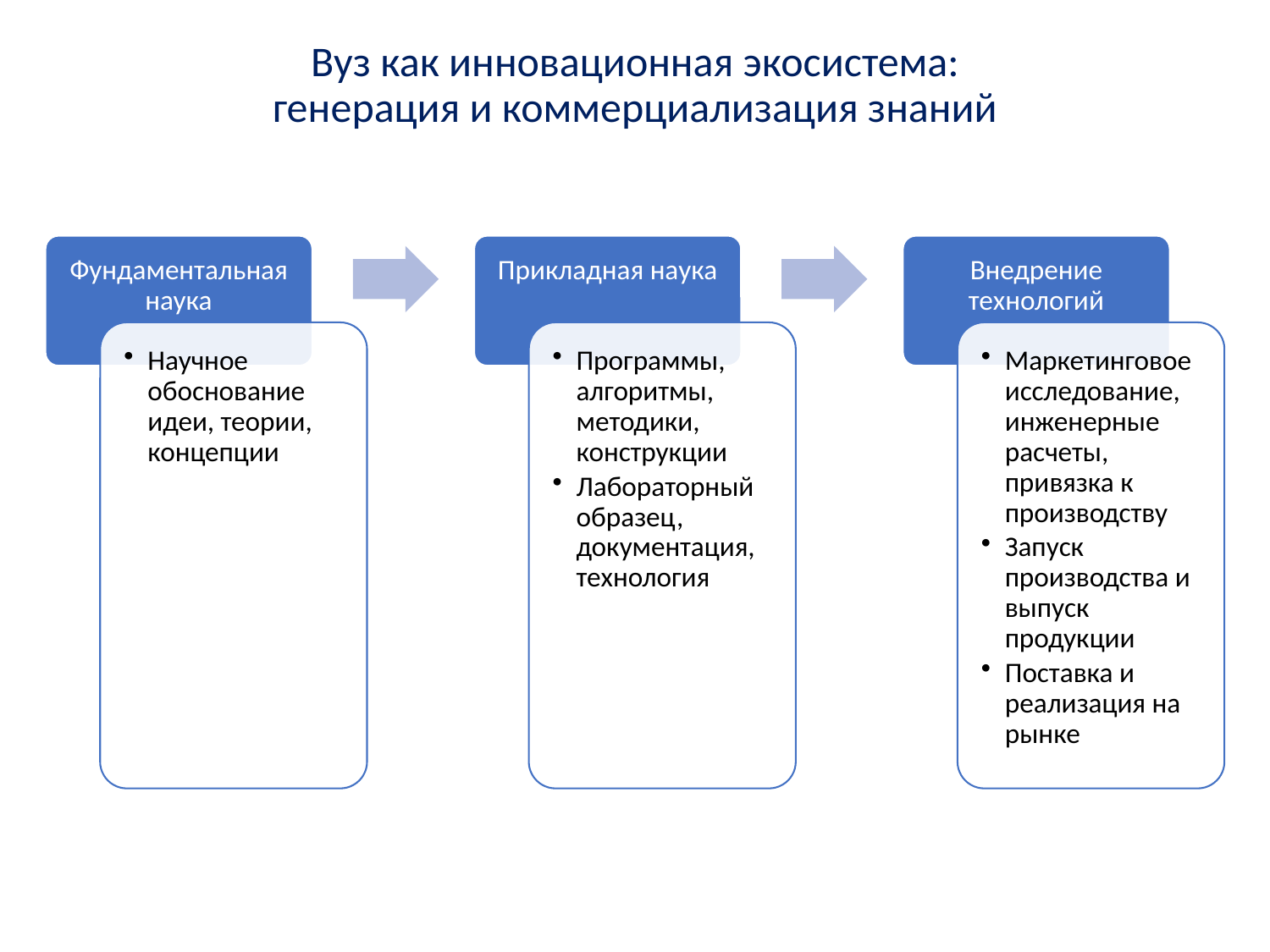

Вуз как инновационная экосистема:
генерация и коммерциализация знаний
Фундаментальная наука
Научное обоснование идеи, теории, концепции

Прикладная наука
Программы, алгоритмы, методики, конструкции
Лабораторный образец, документация, технология

Внедрение технологий
Маркетинговое исследование, инженерные расчеты, привязка к производству
Запуск производства и выпуск продукции
Поставка и реализация на рынке